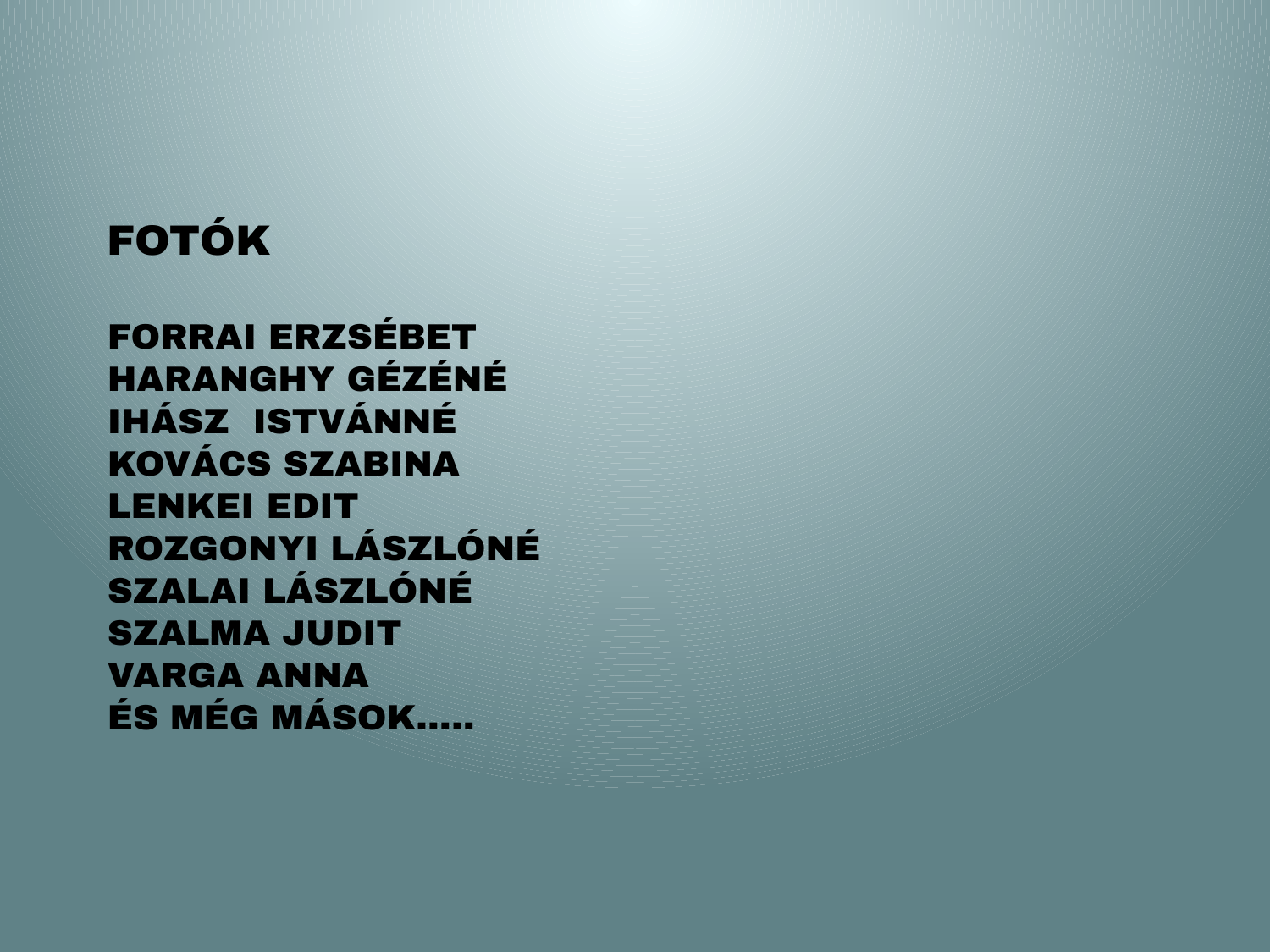

FOTÓK

FORRAI ERZSÉBET
HARANGHY GÉZÉNÉ
IHÁSZ  ISTVÁNNÉ
KOVÁCS SZABINA
LENKEI EDIT
ROZGONYI LÁSZLÓNÉ
SZALAI LÁSZLÓNÉ
SZALMA JUDIT
VARGA ANNA
ÉS MÉG MÁSOK…..